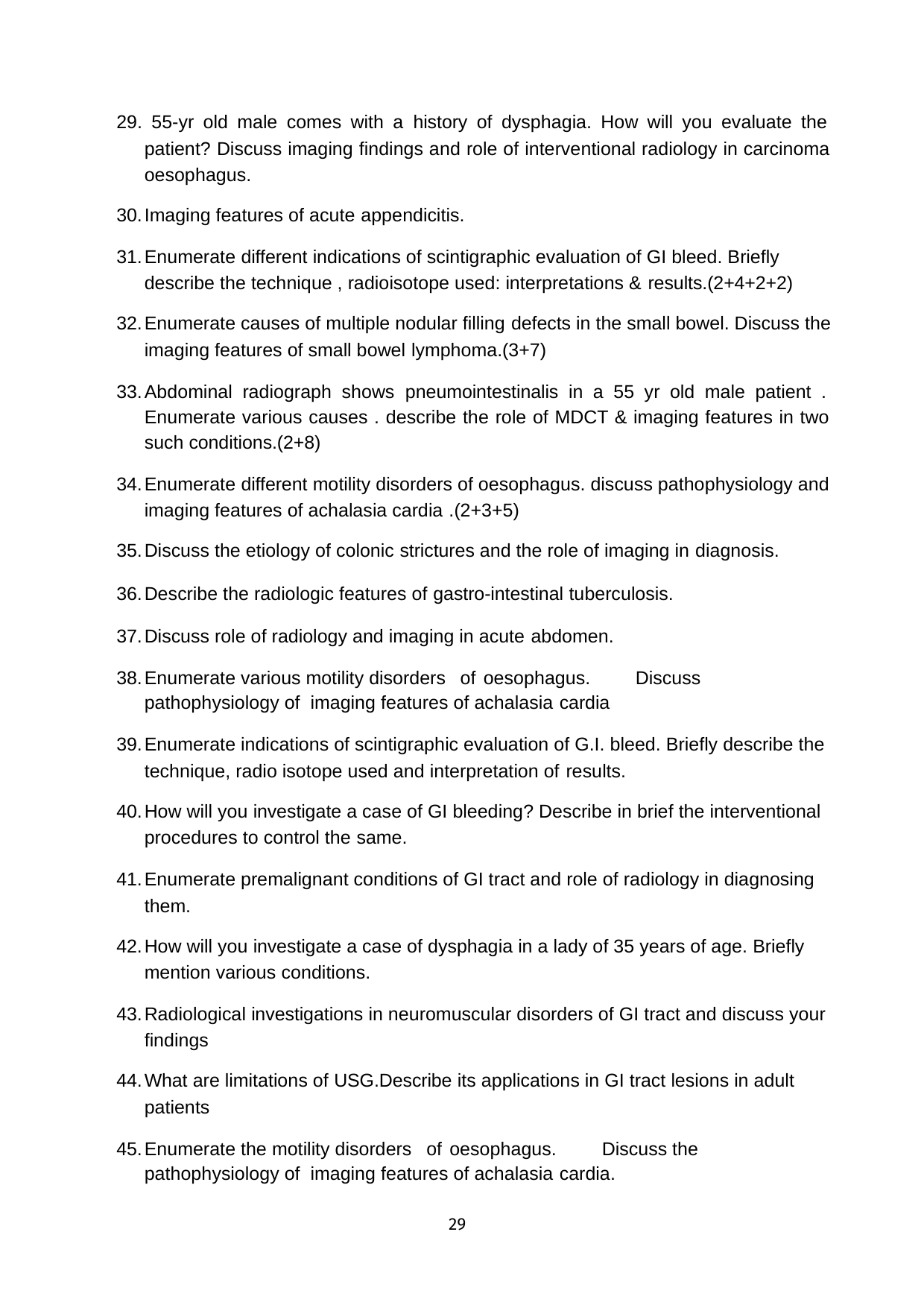

29. 55-yr old male comes with a history of dysphagia. How will you evaluate the  patient? Discuss imaging findings and role of interventional radiology in carcinoma  oesophagus.
Imaging features of acute appendicitis.
Enumerate different indications of scintigraphic evaluation of GI bleed. Briefly  describe the technique , radioisotope used: interpretations & results.(2+4+2+2)
Enumerate causes of multiple nodular filling defects in the small bowel. Discuss the  imaging features of small bowel lymphoma.(3+7)
Abdominal radiograph shows pneumointestinalis in a 55 yr old male patient .  Enumerate various causes . describe the role of MDCT & imaging features in two  such conditions.(2+8)
Enumerate different motility disorders of oesophagus. discuss pathophysiology and  imaging features of achalasia cardia .(2+3+5)
Discuss the etiology of colonic strictures and the role of imaging in diagnosis.

Describe the radiologic features of gastro-intestinal tuberculosis.

Discuss role of radiology and imaging in acute abdomen.
Enumerate various motility disorders  of oesophagus.	Discuss pathophysiology of  imaging features of achalasia cardia
Enumerate indications of scintigraphic evaluation of G.I. bleed. Briefly describe the  technique, radio isotope used and interpretation of results.
How will you investigate a case of GI bleeding? Describe in brief the interventional  procedures to control the same.
Enumerate premalignant conditions of GI tract and role of radiology in diagnosing  them.
How will you investigate a case of dysphagia in a lady of 35 years of age. Briefly  mention various conditions.
Radiological investigations in neuromuscular disorders of GI tract and discuss your  findings
What are limitations of USG.Describe its applications in GI tract lesions in adult  patients
Enumerate the motility disorders  of oesophagus.	Discuss the pathophysiology of  imaging features of achalasia cardia.
29